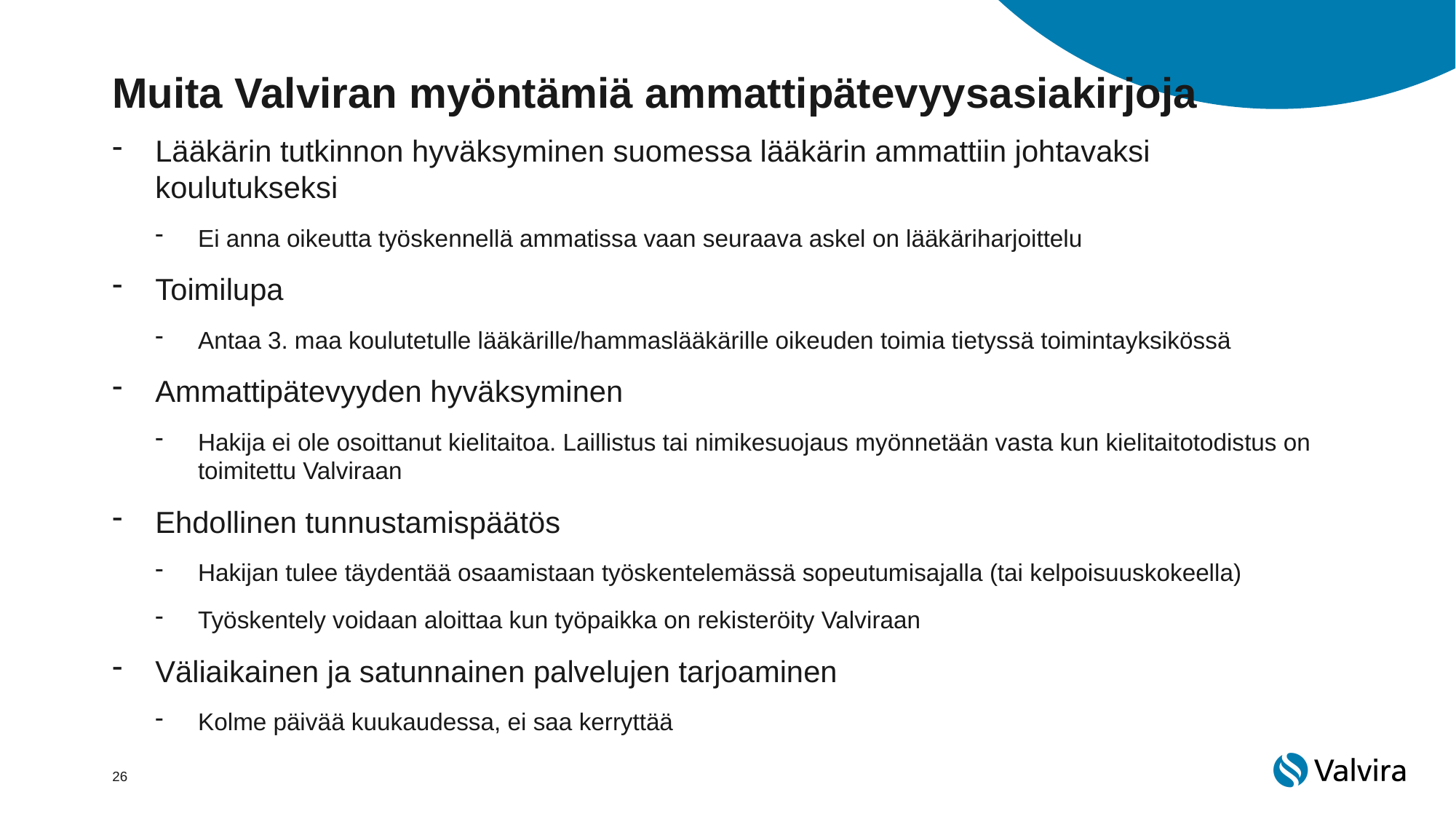

# Muita Valviran myöntämiä ammattipätevyysasiakirjoja
Lääkärin tutkinnon hyväksyminen suomessa lääkärin ammattiin johtavaksi koulutukseksi
Ei anna oikeutta työskennellä ammatissa vaan seuraava askel on lääkäriharjoittelu
Toimilupa
Antaa 3. maa koulutetulle lääkärille/hammaslääkärille oikeuden toimia tietyssä toimintayksikössä
Ammattipätevyyden hyväksyminen
Hakija ei ole osoittanut kielitaitoa. Laillistus tai nimikesuojaus myönnetään vasta kun kielitaitotodistus on toimitettu Valviraan
Ehdollinen tunnustamispäätös
Hakijan tulee täydentää osaamistaan työskentelemässä sopeutumisajalla (tai kelpoisuuskokeella)
Työskentely voidaan aloittaa kun työpaikka on rekisteröity Valviraan
Väliaikainen ja satunnainen palvelujen tarjoaminen
Kolme päivää kuukaudessa, ei saa kerryttää
26